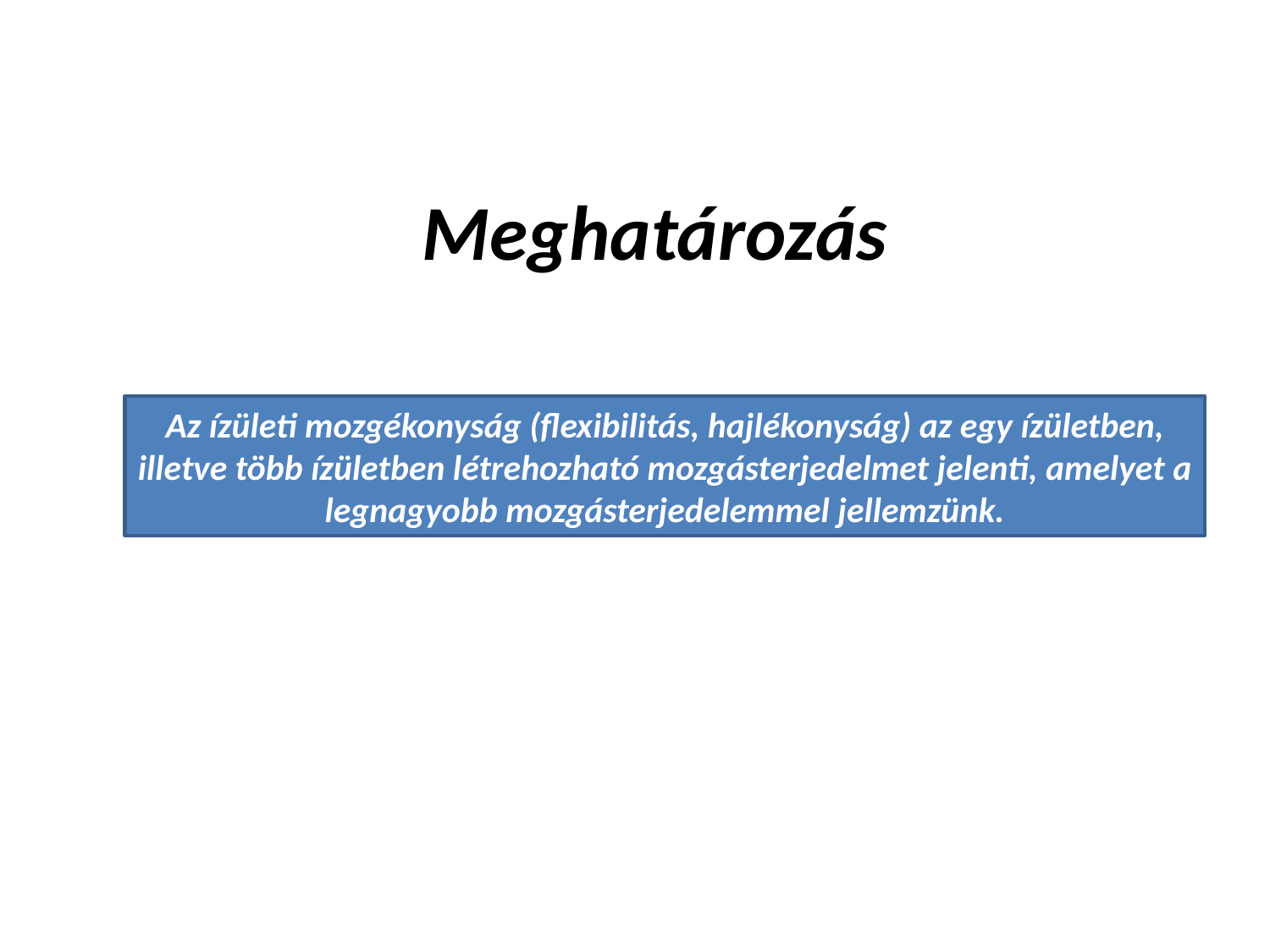

Meghatározás
Az ízületi mozgékonyság (flexibilitás, hajlékonyság) az egy ízületben, illetve több ízületben létrehozható mozgásterjedelmet jelenti, amelyet a legnagyobb mozgásterjedelemmel jellemzünk.